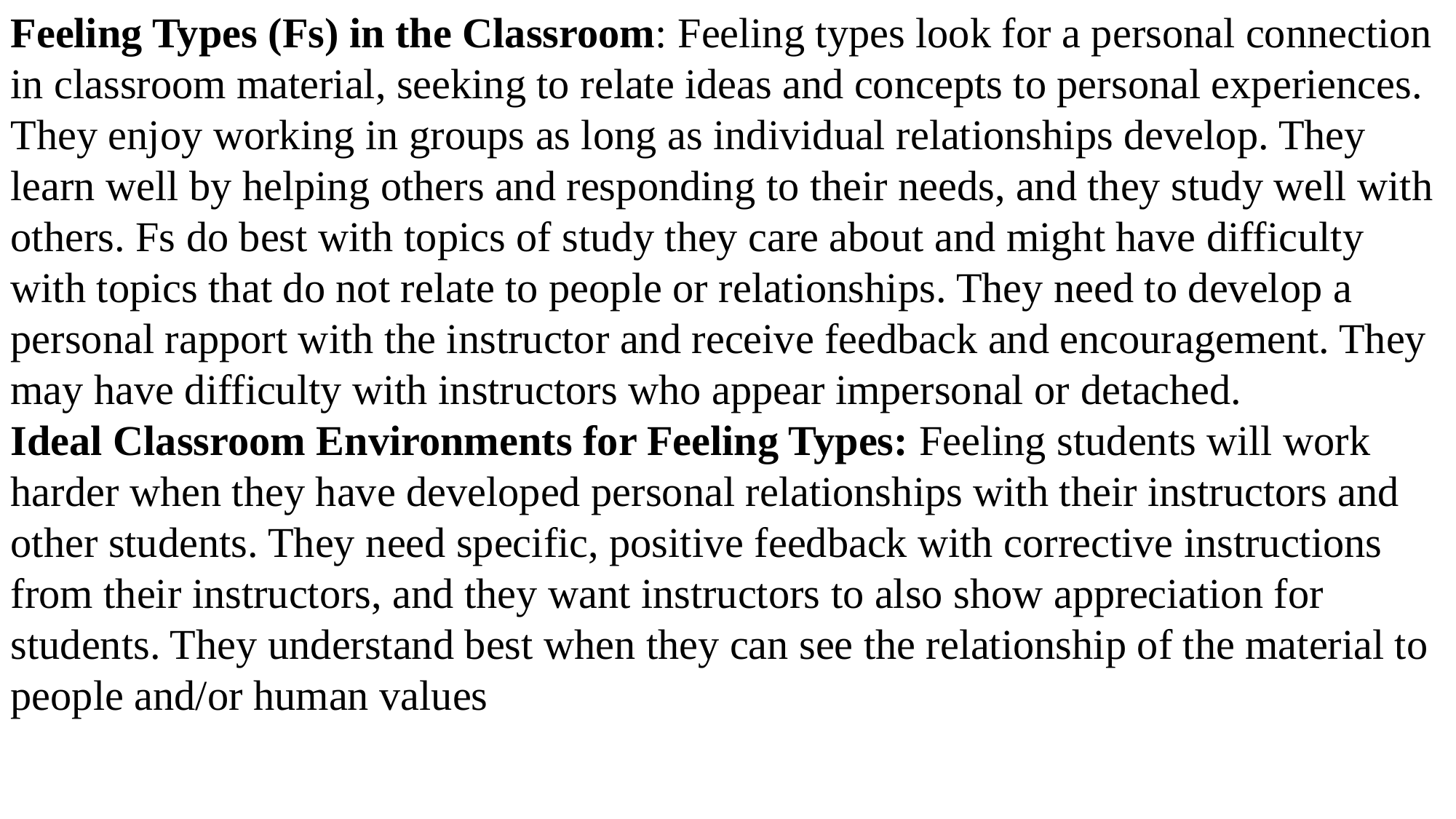

Feeling Types (Fs) in the Classroom: Feeling types look for a personal connection in classroom material, seeking to relate ideas and concepts to personal experiences. They enjoy working in groups as long as individual relationships develop. They learn well by helping others and responding to their needs, and they study well with others. Fs do best with topics of study they care about and might have difficulty with topics that do not relate to people or relationships. They need to develop a personal rapport with the instructor and receive feedback and encouragement. They may have difficulty with instructors who appear impersonal or detached.
Ideal Classroom Environments for Feeling Types: Feeling students will work harder when they have developed personal relationships with their instructors and other students. They need specific, positive feedback with corrective instructions from their instructors, and they want instructors to also show appreciation for students. They understand best when they can see the relationship of the material to people and/or human values